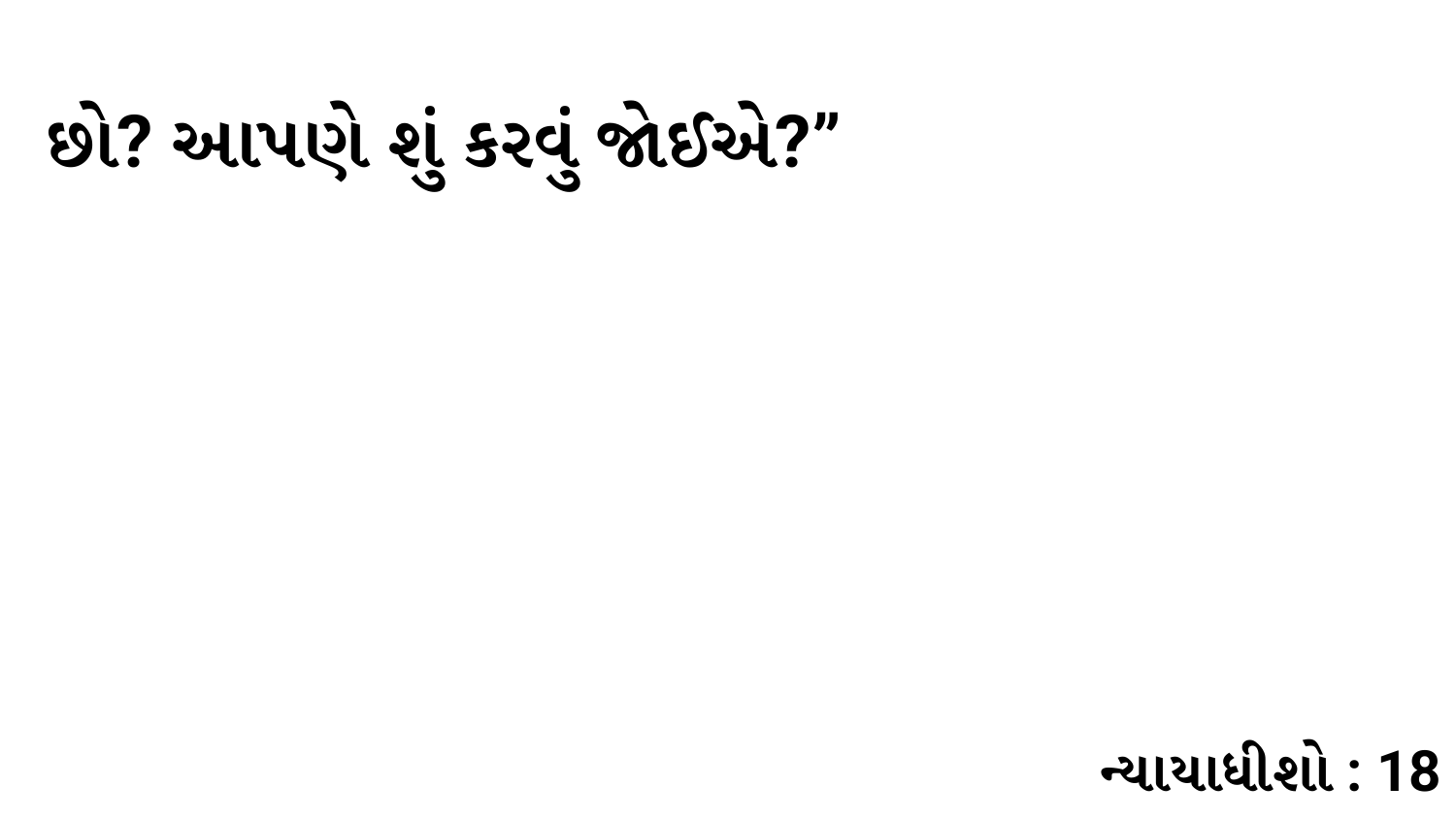

છો? આપણે શું કરવું જોઈએ?”
ન્યાયાધીશો : 18